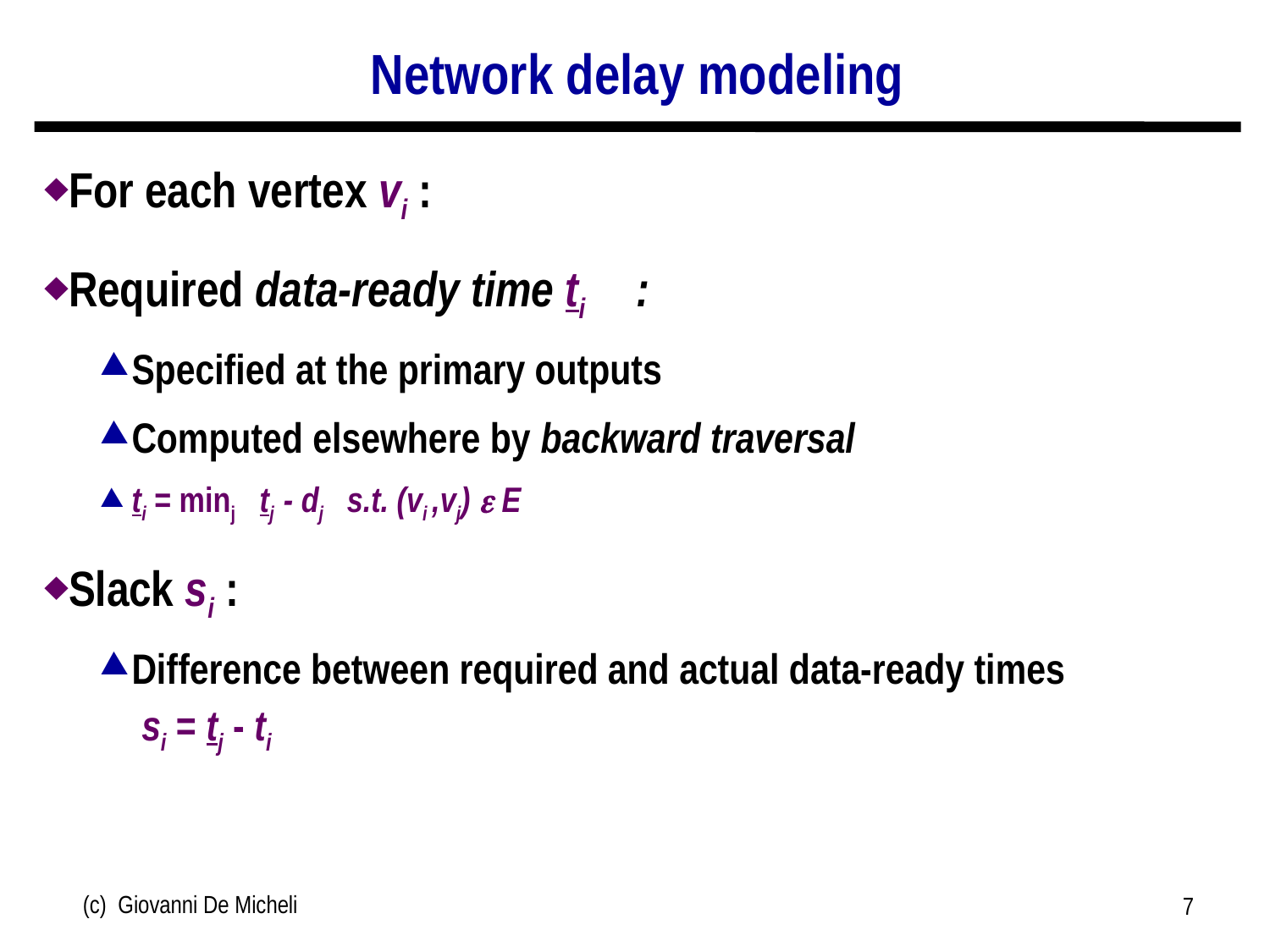

# Network delay modeling
For each vertex vi :
Required data-ready time ti     :
Specified at the primary outputs
Computed elsewhere by backward traversal
ti = minj   tj  - dj     s.t. (vi ,vj) ε E
Slack si :
Difference between required and actual data-ready times
 si = tj - ti

(c)  Giovanni De Micheli
7